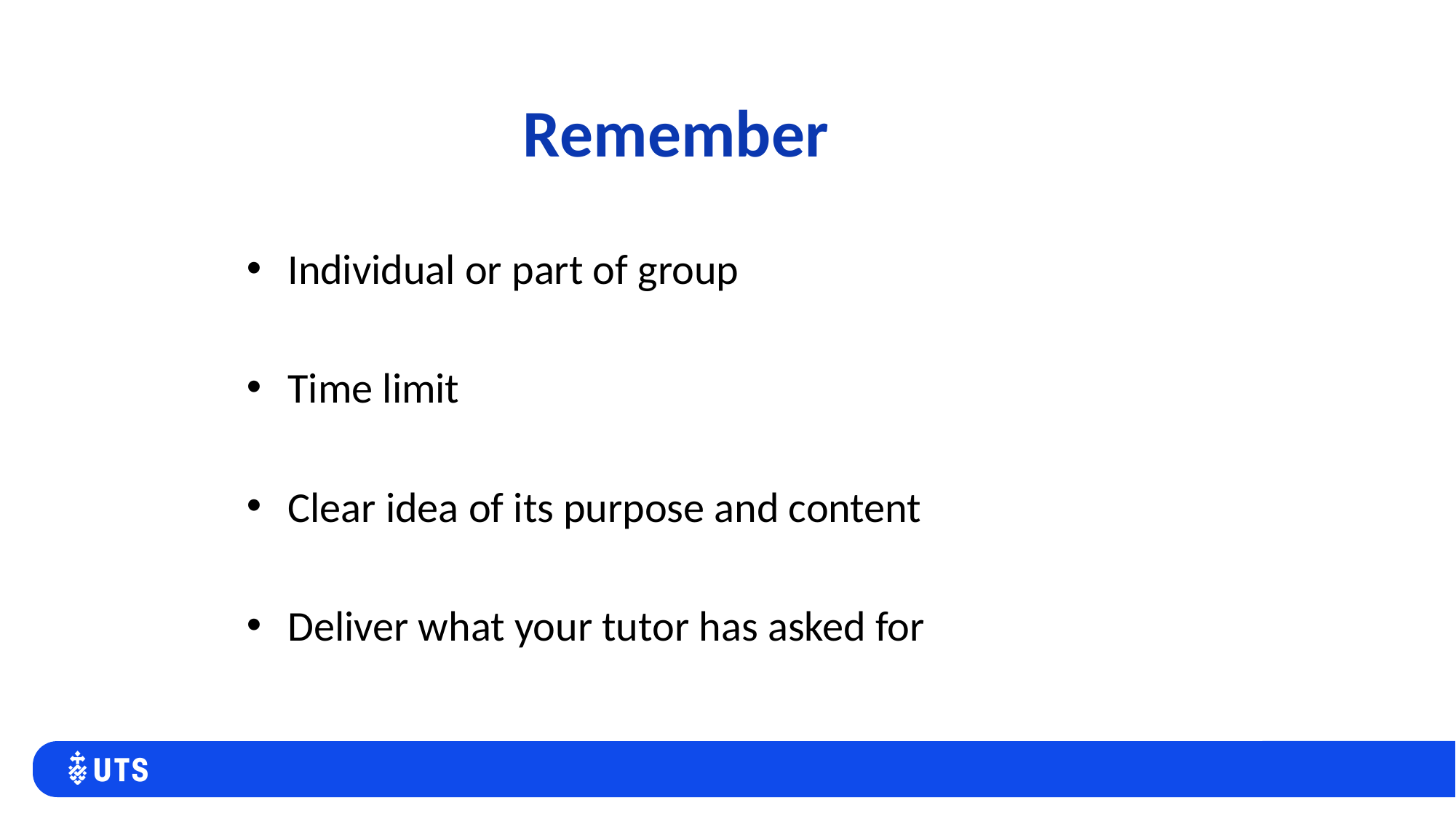

# Remember
Individual or part of group

Time limit

Clear idea of its purpose and content

Deliver what your tutor has asked for